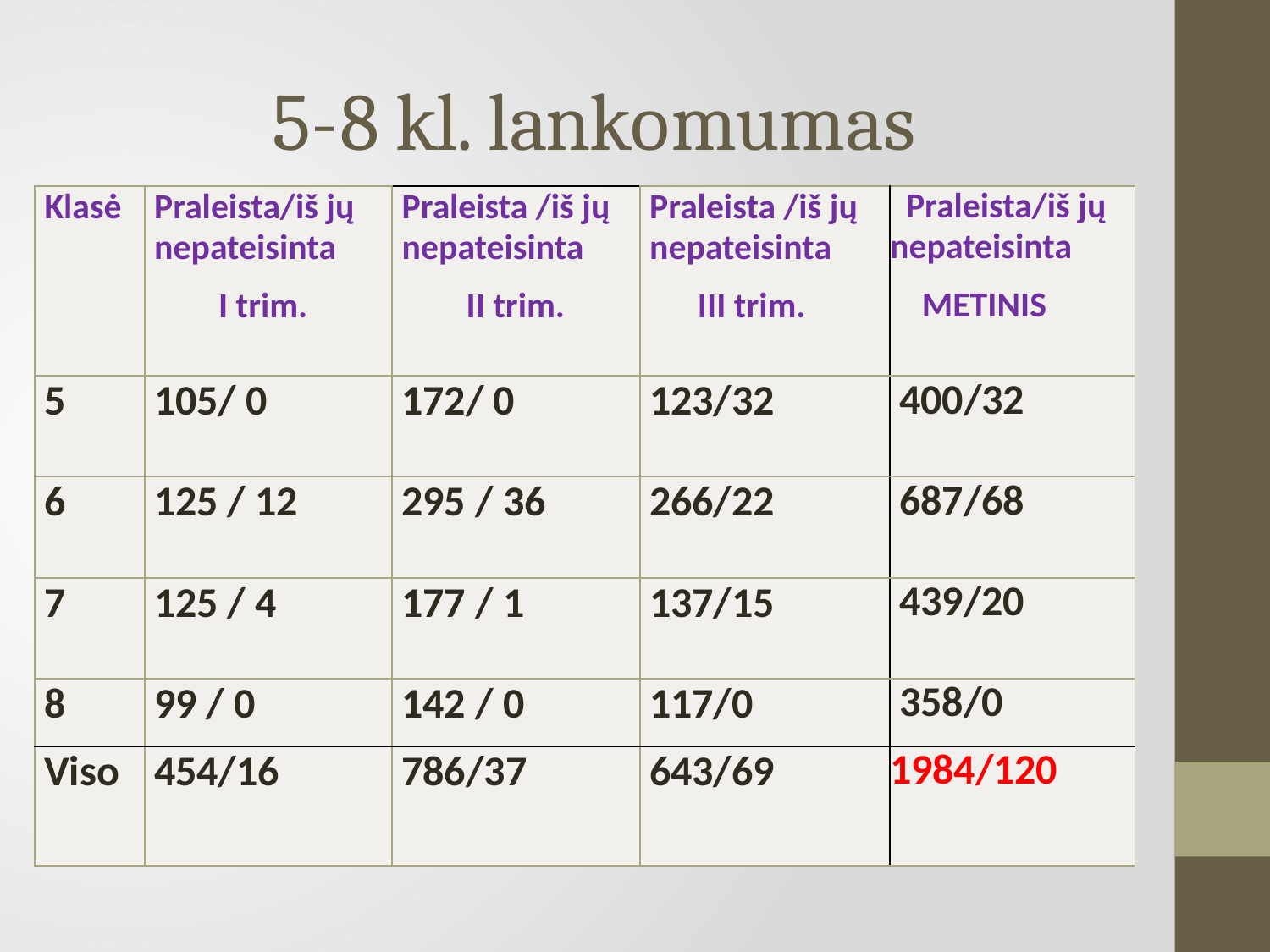

# 5-8 kl. lankomumas
| Klasė | Praleista/iš jų nepateisinta I trim. | Praleista /iš jų nepateisinta II trim. | Praleista /iš jų nepateisinta III trim. | Praleista/iš jų nepateisinta METINIS |
| --- | --- | --- | --- | --- |
| 5 | 105/ 0 | 172/ 0 | 123/32 | 400/32 |
| 6 | 125 / 12 | 295 / 36 | 266/22 | 687/68 |
| 7 | 125 / 4 | 177 / 1 | 137/15 | 439/20 |
| 8 | 99 / 0 | 142 / 0 | 117/0 | 358/0 |
| Viso | 454/16 | 786/37 | 643/69 | 1984/120 |